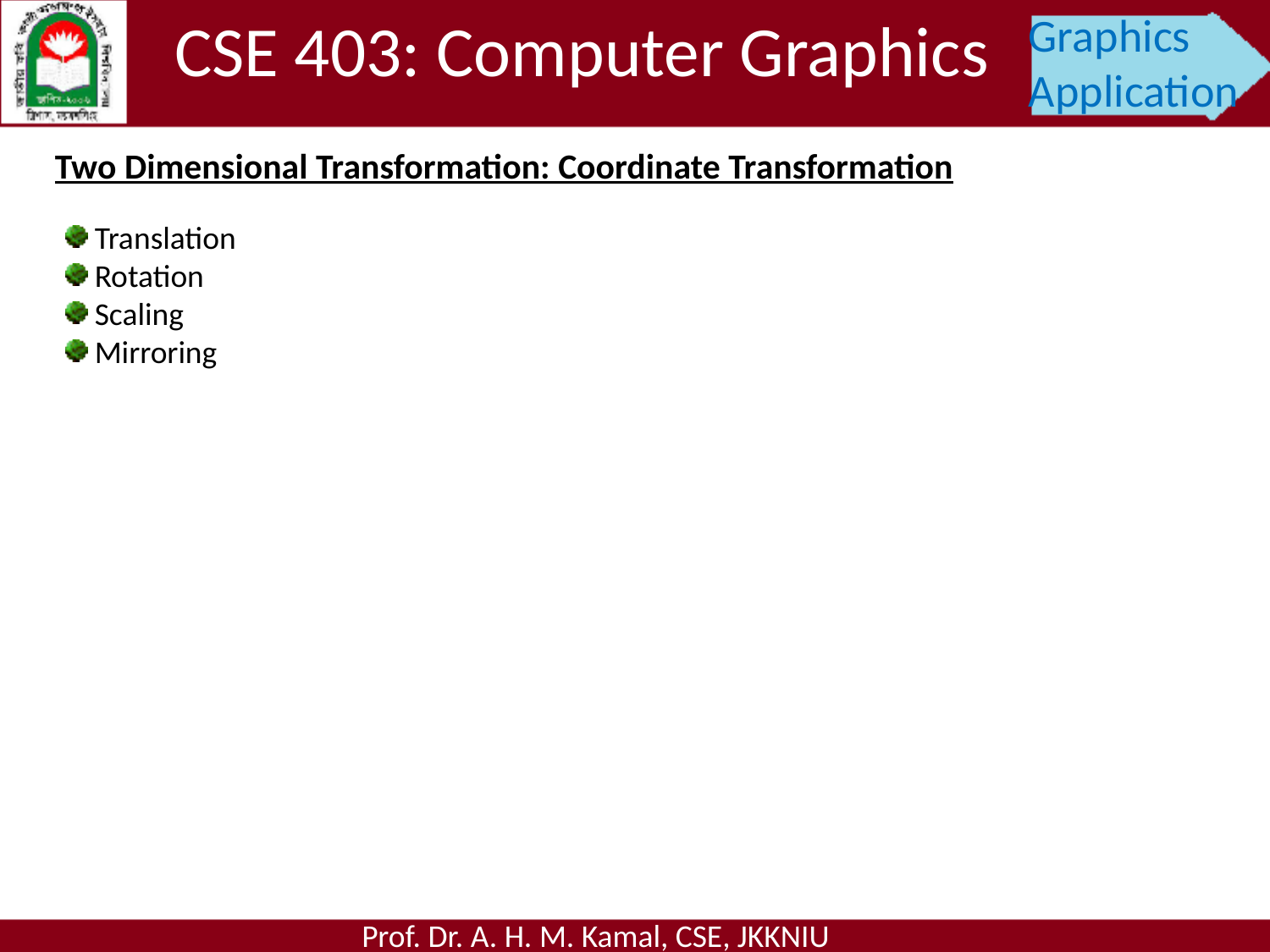

CSE 403: Computer Graphics
Graphics Application
Two Dimensional Transformation: Coordinate Transformation
 Translation
 Rotation
 Scaling
 Mirroring
Prof. Dr. A. H. M. Kamal, CSE, JKKNIU